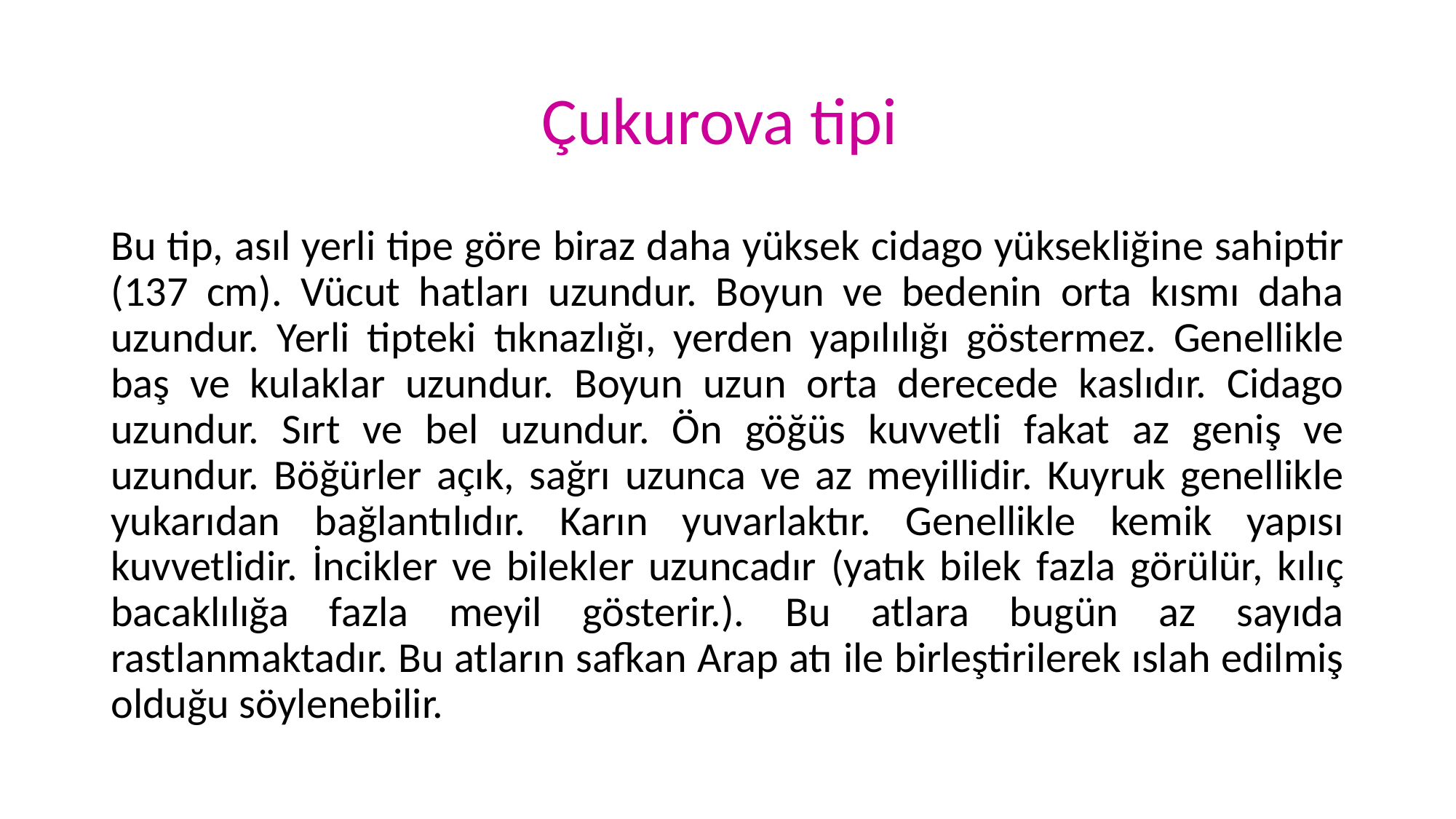

# Çukurova tipi
Bu tip, asıl yerli tipe göre biraz daha yüksek cidago yüksekliğine sahiptir (137 cm). Vücut hatları uzundur. Boyun ve bedenin orta kısmı daha uzundur. Yerli tipteki tıknazlığı, yerden yapılılığı göstermez. Genellikle baş ve kulaklar uzundur. Boyun uzun orta derecede kaslıdır. Cidago uzundur. Sırt ve bel uzundur. Ön göğüs kuvvetli fakat az geniş ve uzundur. Böğürler açık, sağrı uzunca ve az meyillidir. Kuyruk genellikle yukarıdan bağlantılıdır. Karın yuvarlaktır. Genellikle kemik yapısı kuvvetlidir. İncikler ve bilekler uzuncadır (yatık bilek fazla görülür, kılıç bacaklılığa fazla meyil gösterir.). Bu atlara bugün az sayıda rastlanmaktadır. Bu atların safkan Arap atı ile birleştirilerek ıslah edilmiş olduğu söylenebilir.